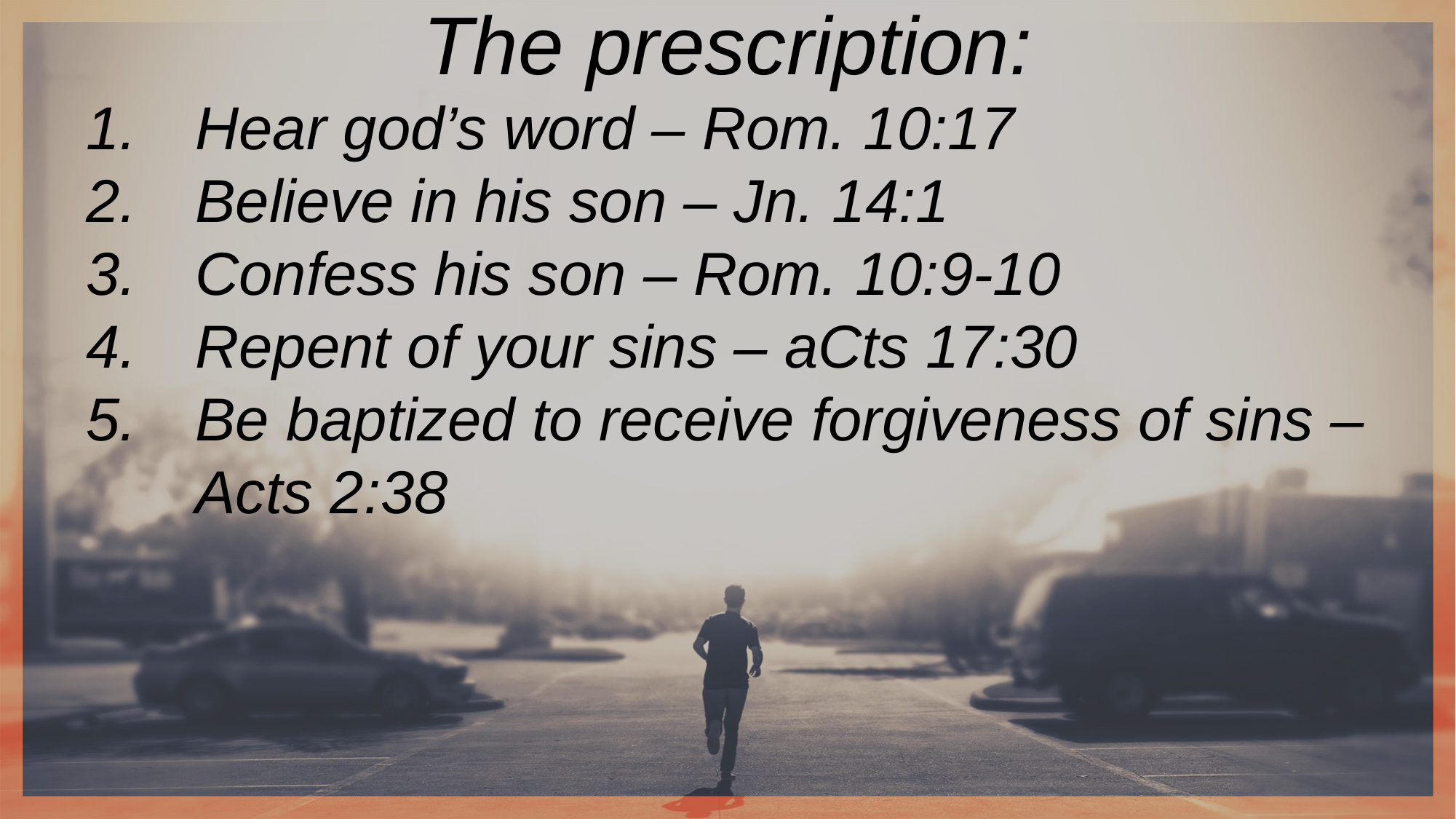

The prescription:
Hear god’s word – Rom. 10:17
Believe in his son – Jn. 14:1
Confess his son – Rom. 10:9-10
Repent of your sins – aCts 17:30
Be baptized to receive forgiveness of sins – Acts 2:38